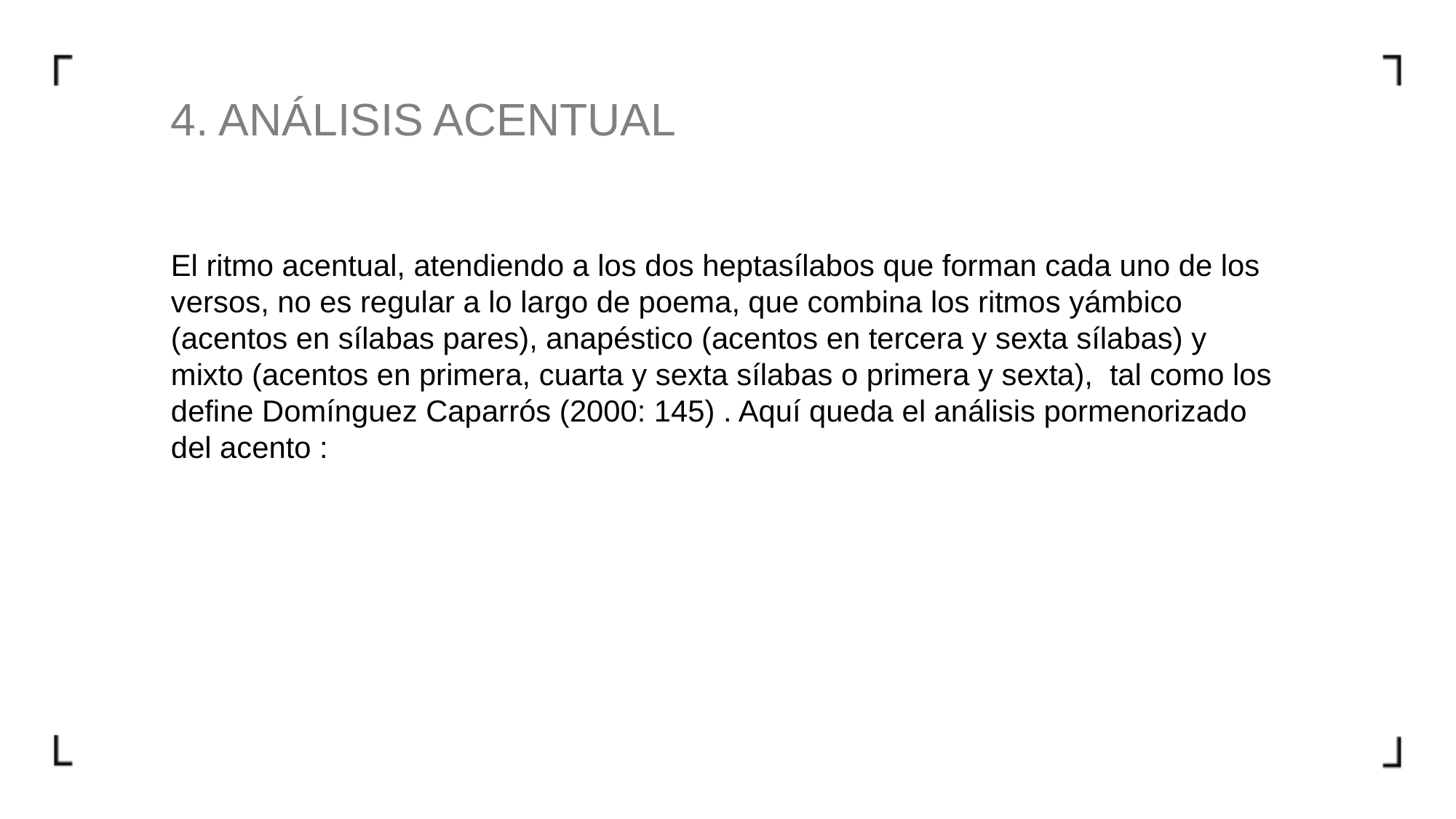

4. ANÁLISIS ACENTUAL

El ritmo acentual, atendiendo a los dos heptasílabos que forman cada uno de los versos, no es regular a lo largo de poema, que combina los ritmos yámbico (acentos en sílabas pares), anapéstico (acentos en tercera y sexta sílabas) y mixto (acentos en primera, cuarta y sexta sílabas o primera y sexta),  tal como los define Domínguez Caparrós (2000: 145) . Aquí queda el análisis pormenorizado del acento :